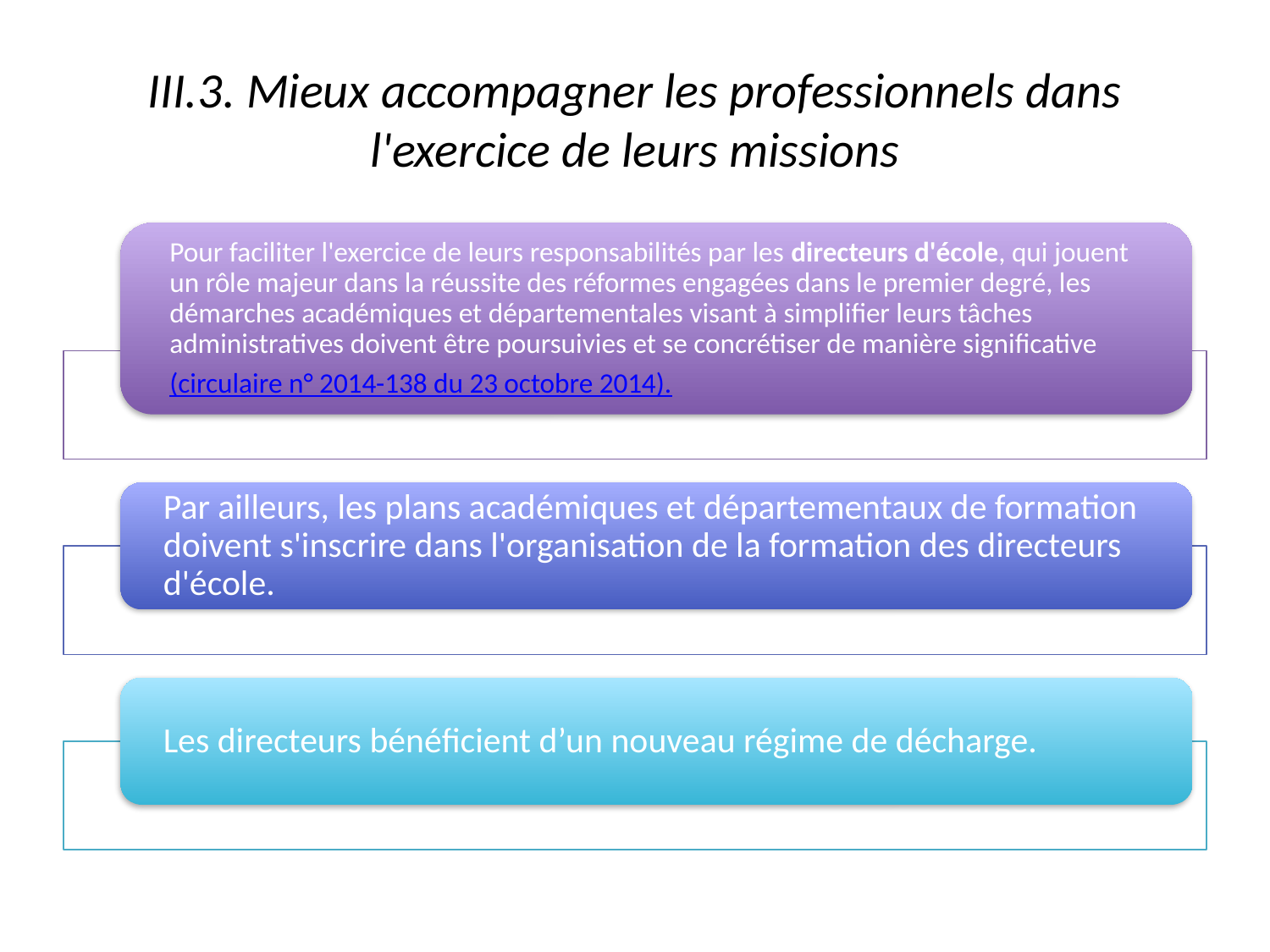

# III.3. Mieux accompagner les professionnels dans l'exercice de leurs missions
Pour faciliter l'exercice de leurs responsabilités par les directeurs d'école, qui jouent un rôle majeur dans la réussite des réformes engagées dans le premier degré, les démarches académiques et départementales visant à simplifier leurs tâches administratives doivent être poursuivies et se concrétiser de manière significative
(circulaire n° 2014-138 du 23 octobre 2014).
Par ailleurs, les plans académiques et départementaux de formation doivent s'inscrire dans l'organisation de la formation des directeurs d'école.
Les directeurs bénéficient d’un nouveau régime de décharge.